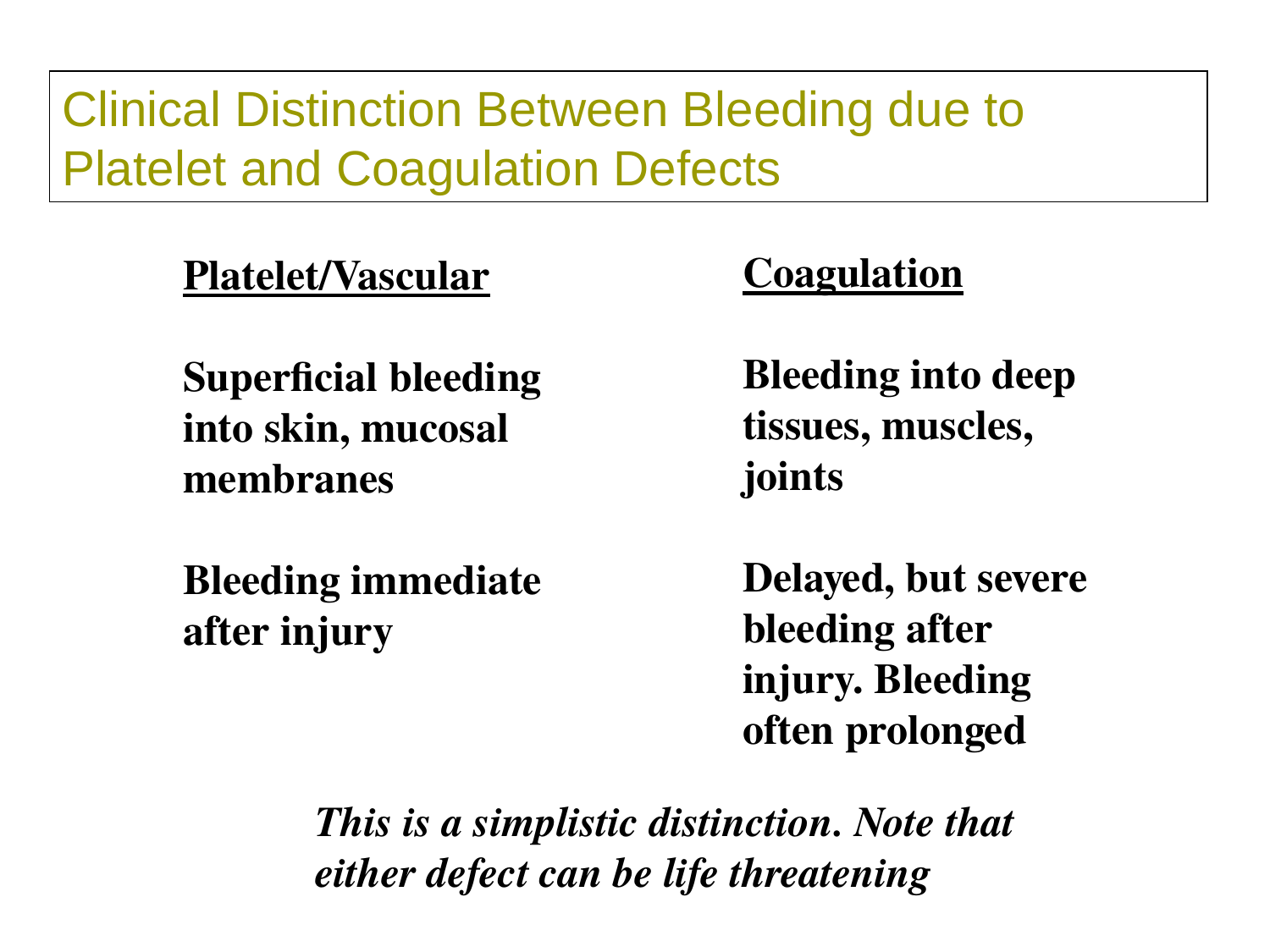

Clinical Distinction Between Bleeding due to Platelet and Coagulation Defects
Coagulation

Bleeding into deep
tissues, muscles,
joints

Delayed, but severe
bleeding after
injury. Bleeding
often prolonged
Platelet/Vascular

Superficial bleeding
into skin, mucosal
membranes

Bleeding immediate
after injury
This is a simplistic distinction. Note that
either defect can be life threatening